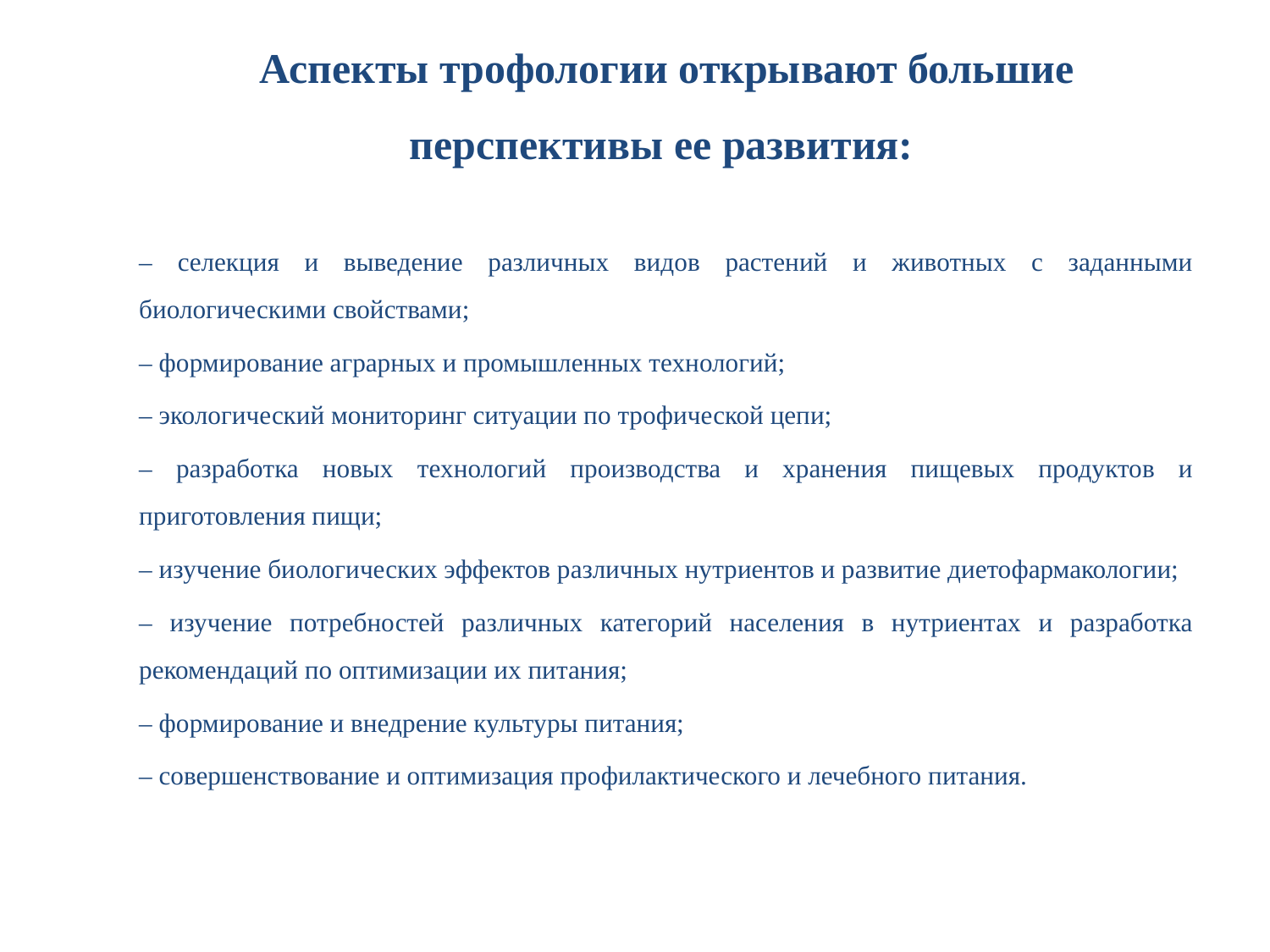

# Аспекты трофологии открывают большие перспективы ее развития:
– селекция и выведение различных видов растений и животных с заданными биологическими свойствами;
– формирование аграрных и промышленных технологий;
– экологический мониторинг ситуации по трофической цепи;
– разработка новых технологий производства и хранения пищевых продуктов и приготовления пищи;
– изучение биологических эффектов различных нутриентов и развитие диетофармакологии;
– изучение потребностей различных категорий населения в нутриентах и разработка рекомендаций по оптимизации их питания;
– формирование и внедрение культуры питания;
– совершенствование и оптимизация профилактического и лечебного питания.